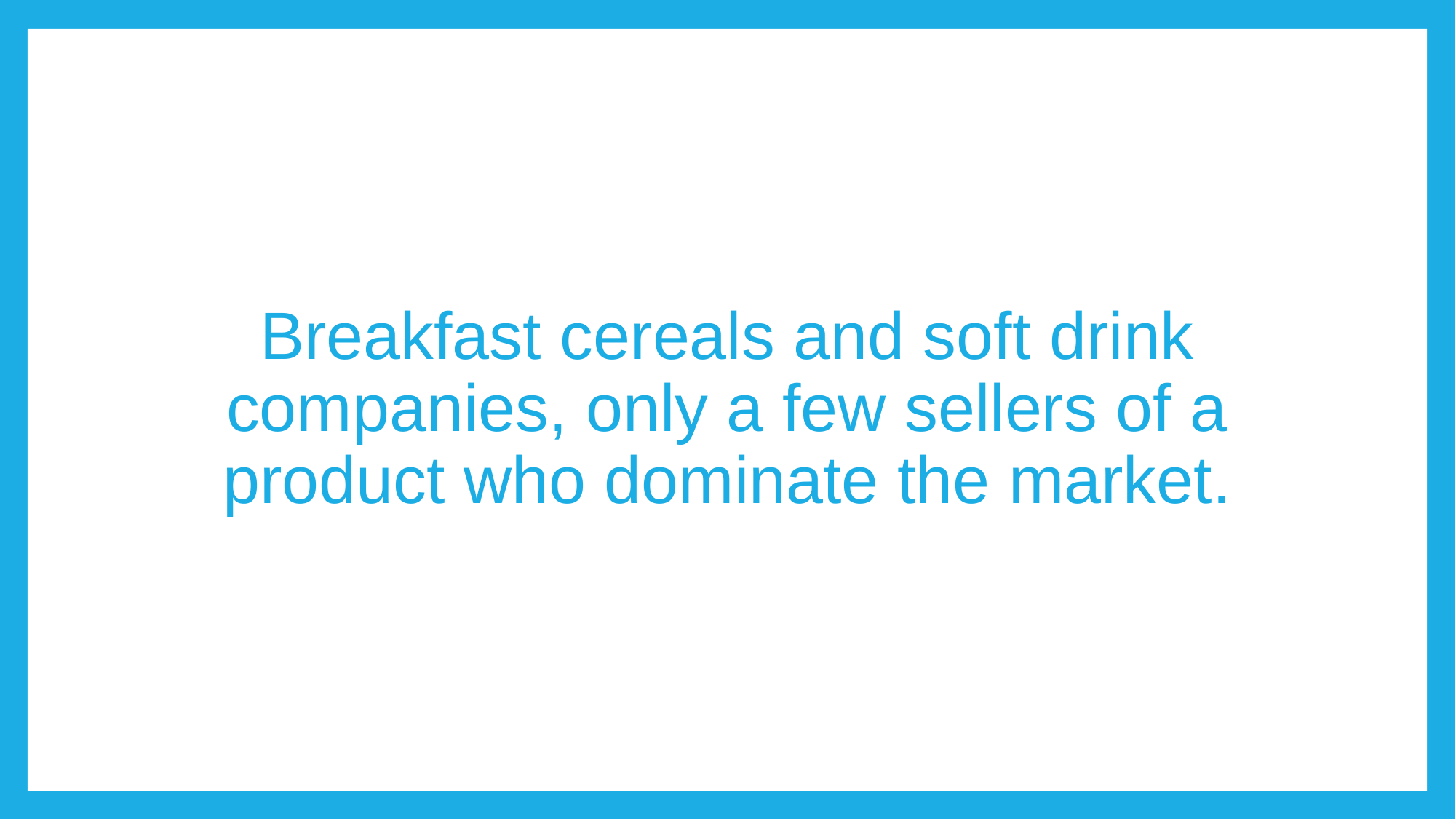

# Breakfast cereals and soft drink companies, only a few sellers of a product who dominate the market.